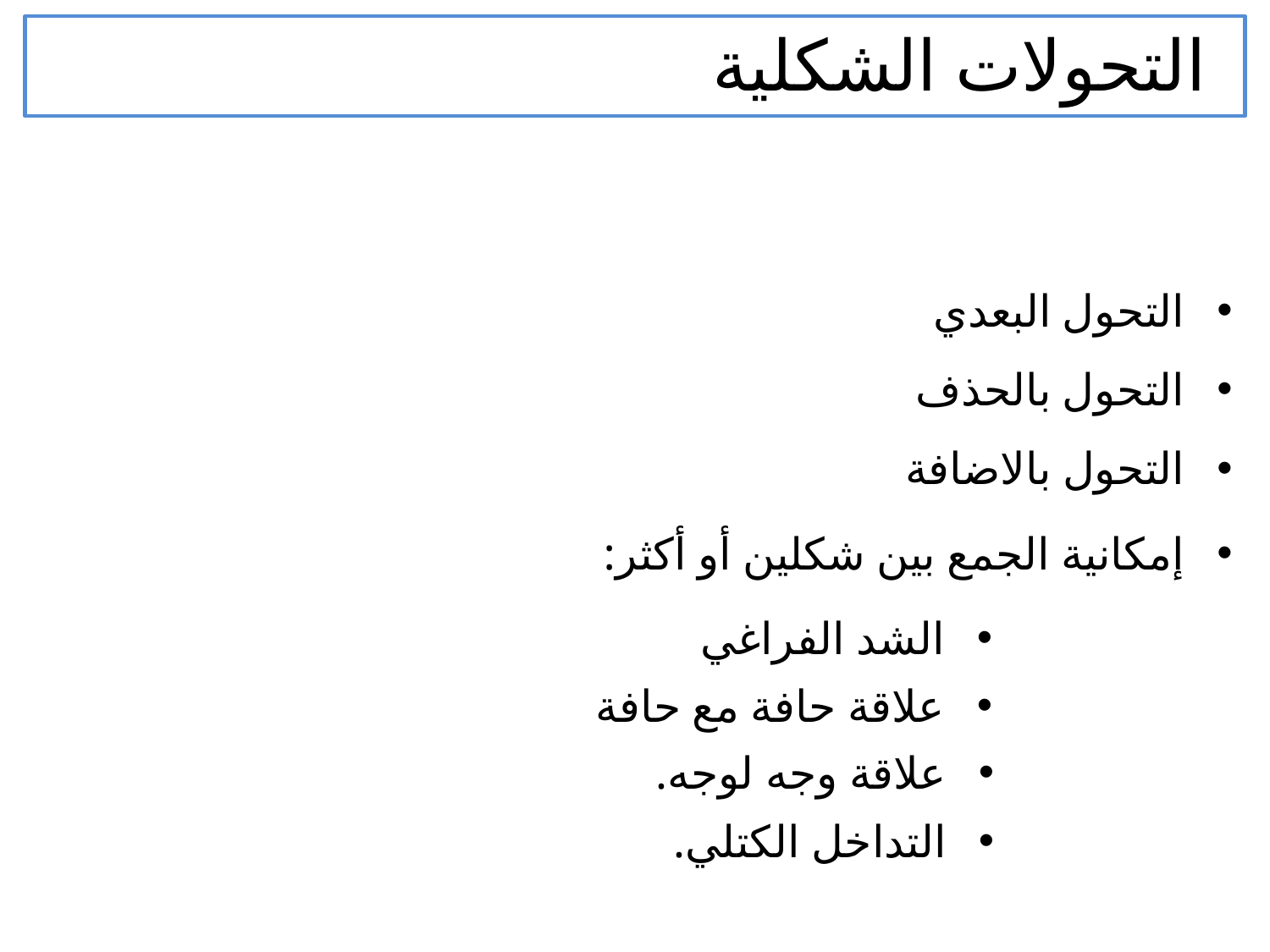

التحولات الشكلية

# التحول البعدي
التحول بالحذف
التحول بالاضافة
إمكانية الجمع بين شكلين أو أكثر:
الشد الفراغي
علاقة حافة مع حافة
علاقة وجه لوجه.
التداخل الكتلي.